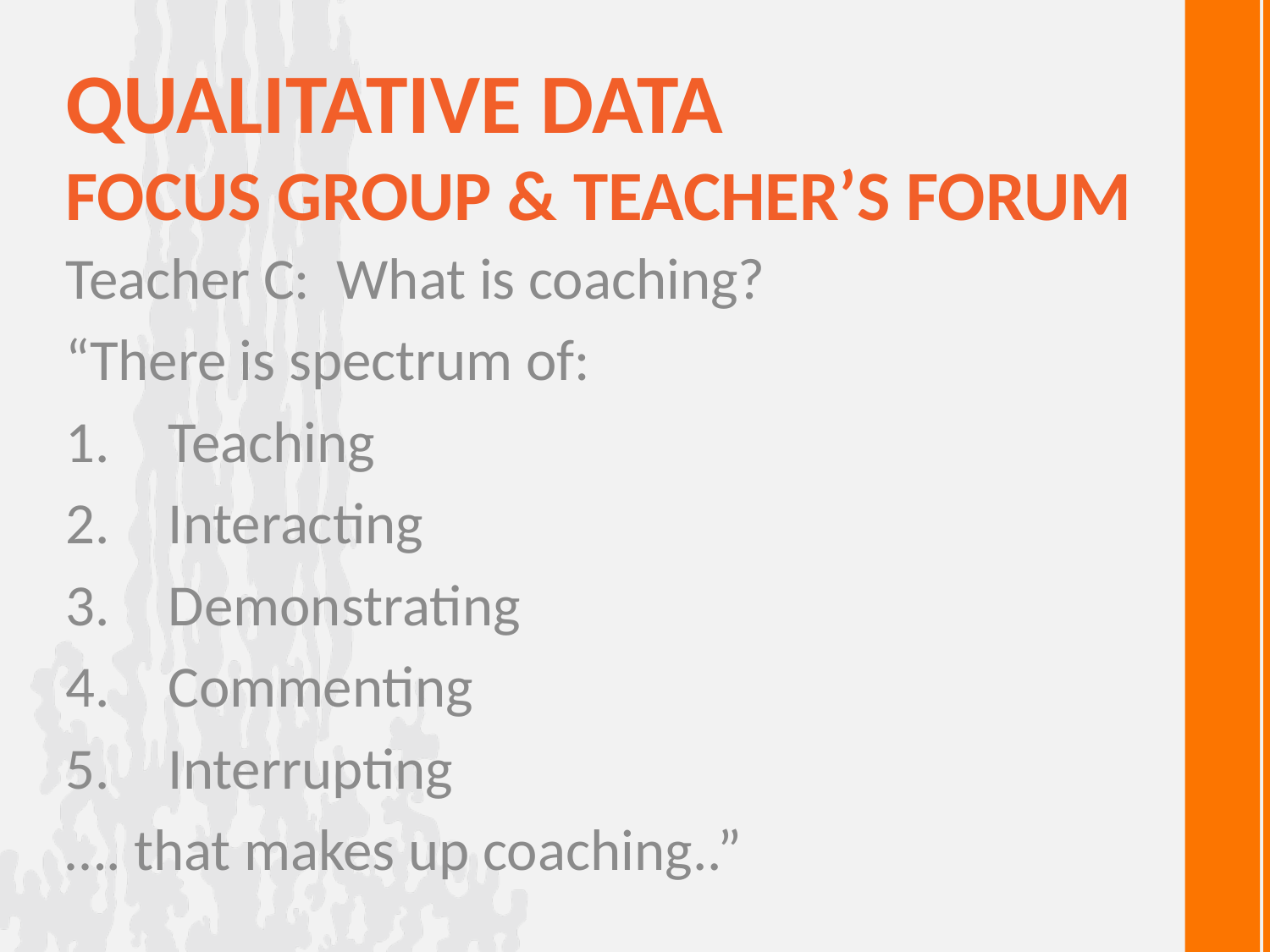

# Qualitative Data focus group & teacher’s forum
Teacher C:  What is coaching?
“There is spectrum of:
Teaching
Interacting
Demonstrating
Commenting
Interrupting
…. that makes up coaching..”